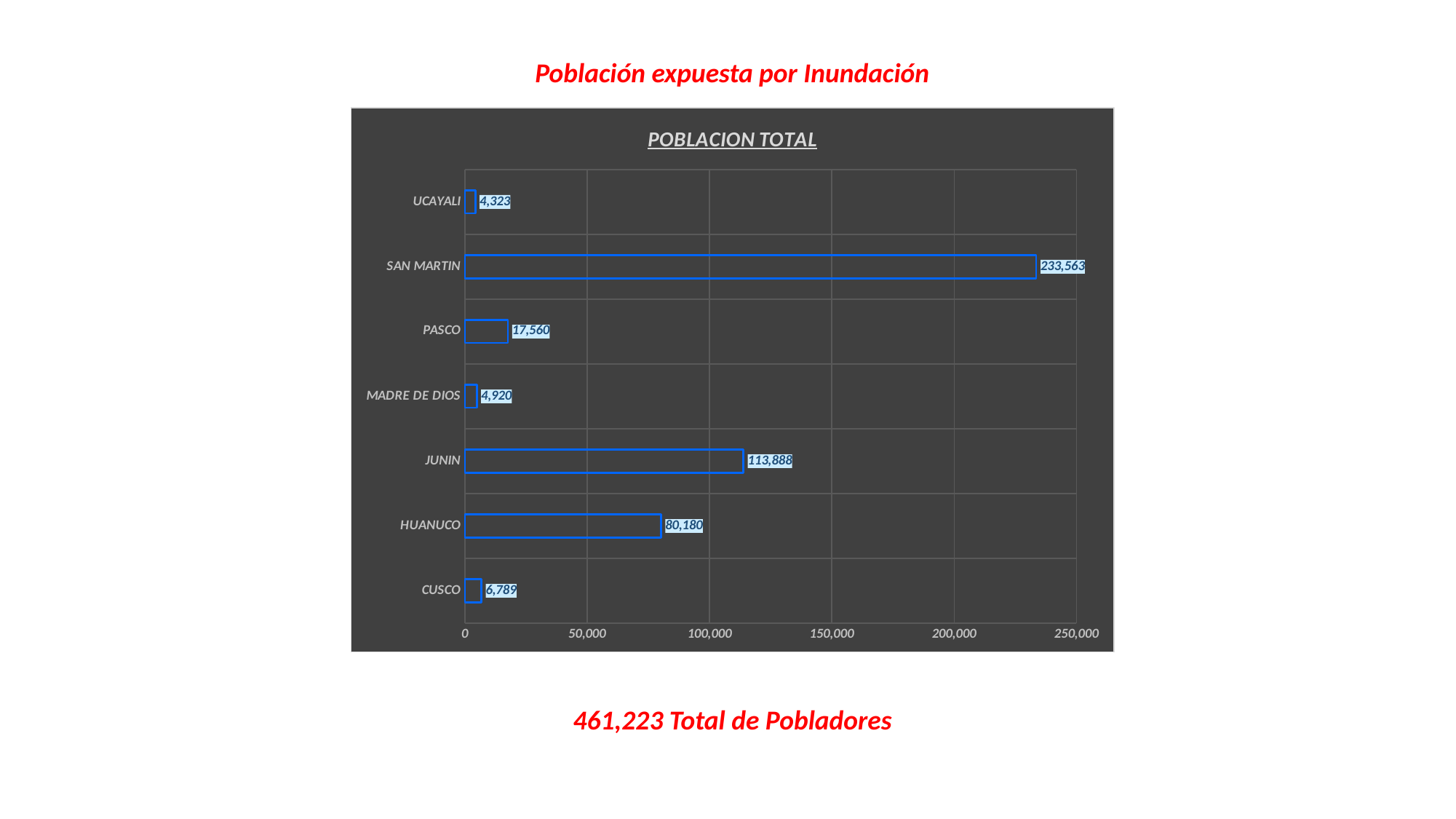

Población expuesta por Inundación

### Chart: POBLACION TOTAL

| Category | POBLACION TOTAL |
|---|---|
| CUSCO | 6789.0 |
| HUANUCO | 80180.0 |
| JUNIN | 113888.0 |
| MADRE DE DIOS | 4920.0 |
| PASCO | 17560.0 |
| SAN MARTIN | 233563.0 |
| UCAYALI | 4323.0 |
461,223 Total de Pobladores